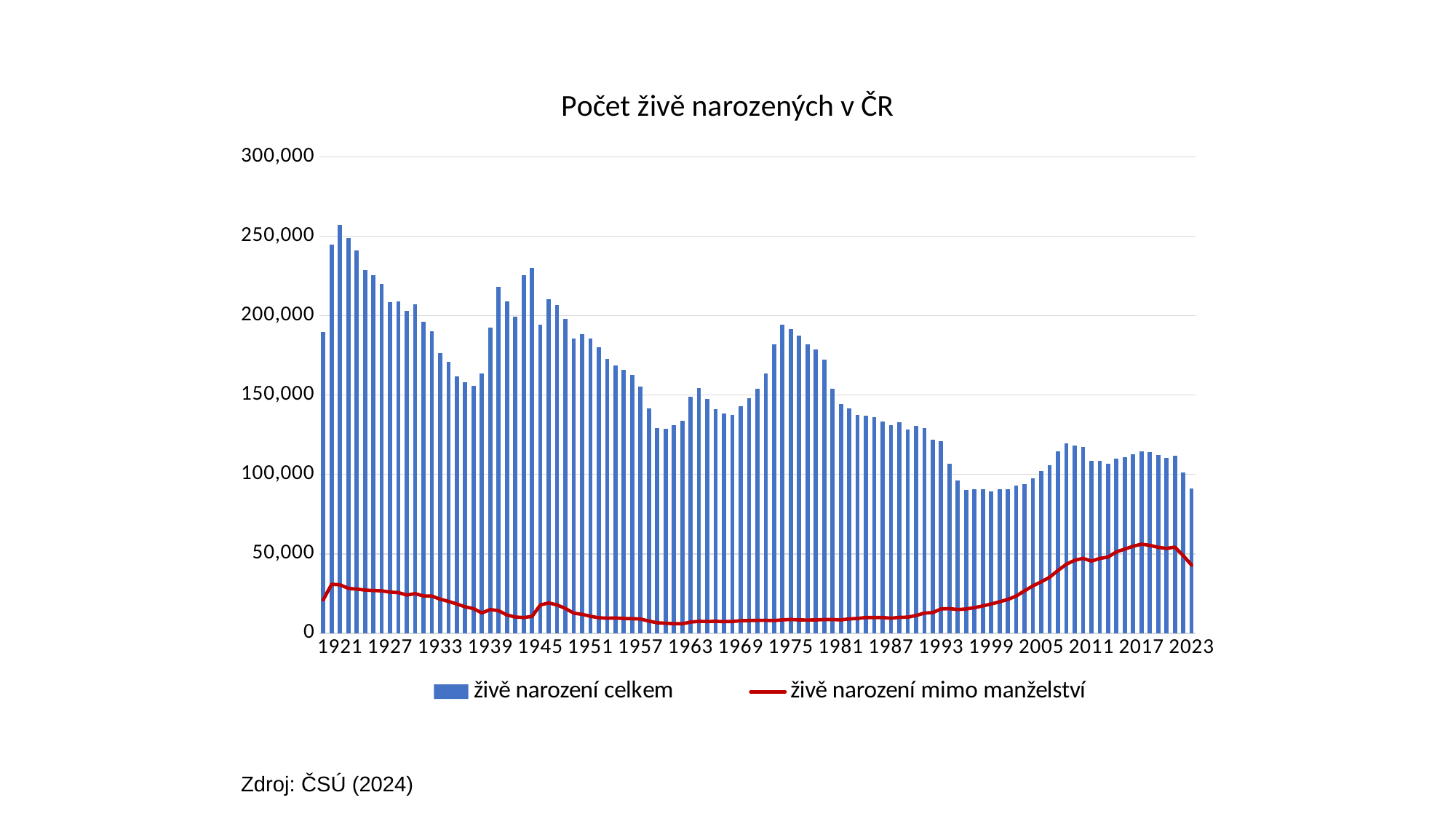

### Chart: Počet živě narozených v ČR

| Category | živě narození celkem | živě narození mimo manželství |
|---|---|---|
| 2023 | 91149.0 | 42925.0 |
| 2022 | 101299.0 | 48872.0 |
| 2021 | 111793.0 | 54203.0 |
| 2020 | 110200.0 | 53408.0 |
| 2019 | 112231.0 | 54093.0 |
| 2018 | 114036.0 | 55338.0 |
| 2017 | 114405.0 | 56091.0 |
| 2016 | 112663.0 | 54733.0 |
| 2015 | 110764.0 | 52976.0 |
| 2014 | 109860.0 | 51267.0 |
| 2013 | 106751.0 | 48000.0 |
| 2012 | 108576.0 | 47088.0 |
| 2011 | 108673.0 | 45421.0 |
| 2010 | 117153.0 | 47164.0 |
| 2009 | 118348.0 | 45954.0 |
| 2008 | 119570.0 | 43457.0 |
| 2007 | 114632.0 | 39537.0 |
| 2006 | 105831.0 | 35259.0 |
| 2005 | 102211.0 | 32409.0 |
| 2004 | 97664.0 | 29839.0 |
| 2003 | 93685.0 | 26713.0 |
| 2002 | 92786.0 | 23459.0 |
| 2001 | 90715.0 | 21276.0 |
| 2000 | 90910.0 | 19792.0 |
| 1999 | 89471.0 | 18426.0 |
| 1998 | 90535.0 | 17209.0 |
| 1997 | 90657.0 | 16125.0 |
| 1996 | 90446.0 | 15288.0 |
| 1995 | 96097.0 | 14947.0 |
| 1994 | 106579.0 | 15507.0 |
| 1993 | 121025.0 | 15323.0 |
| 1992 | 121705.0 | 13008.0 |
| 1991 | 129354.0 | 12703.0 |
| 1990 | 130564.0 | 11167.0 |
| 1989 | 128356.0 | 10141.0 |
| 1988 | 132667.0 | 10014.0 |
| 1987 | 130921.0 | 9466.0 |
| 1986 | 133356.0 | 9892.0 |
| 1985 | 135881.0 | 9894.0 |
| 1984 | 136941.0 | 9918.0 |
| 1983 | 137431.0 | 9327.0 |
| 1982 | 141738.0 | 9036.0 |
| 1981 | 144438.0 | 8443.0 |
| 1980 | 153801.0 | 8640.0 |
| 1979 | 172112.0 | 8659.0 |
| 1978 | 178901.0 | 8399.0 |
| 1977 | 181763.0 | 8351.0 |
| 1976 | 187378.0 | 8410.0 |
| 1975 | 191776.0 | 8677.0 |
| 1974 | 194215.0 | 8437.0 |
| 1973 | 181750.0 | 8004.0 |
| 1972 | 163661.0 | 8125.0 |
| 1971 | 154180.0 | 8112.0 |
| 1970 | 147865.0 | 8023.0 |
| 1969 | 143165.0 | 7880.0 |
| 1968 | 137437.0 | 7413.0 |
| 1967 | 138448.0 | 7324.0 |
| 1966 | 141162.0 | 7500.0 |
| 1965 | 147438.0 | 7396.0 |
| 1964 | 154420.0 | 7484.0 |
| 1963 | 148840.0 | 7047.0 |
| 1962 | 133557.0 | 5975.0 |
| 1961 | 131019.0 | 6013.0 |
| 1960 | 128879.0 | 6306.0 |
| 1959 | 128982.0 | 6583.0 |
| 1958 | 141762.0 | 7648.0 |
| 1957 | 155429.0 | 8979.0 |
| 1956 | 162509.0 | 9164.0 |
| 1955 | 165874.0 | 9308.0 |
| 1954 | 168402.0 | 9595.0 |
| 1953 | 172547.0 | 9485.0 |
| 1952 | 180143.0 | 9733.0 |
| 1951 | 185570.0 | 10714.0 |
| 1950 | 188341.0 | 11923.0 |
| 1949 | 185484.0 | 12666.0 |
| 1948 | 197837.0 | 15601.0 |
| 1947 | 206745.0 | 17839.0 |
| 1946 | 210454.0 | 19079.0 |
| 1945 | 194182.0 | 17836.0 |
| 1944 | 230183.0 | 10609.0 |
| 1943 | 225379.0 | 9903.0 |
| 1942 | 199259.0 | 10226.0 |
| 1941 | 208913.0 | 11493.0 |
| 1940 | 218043.0 | 14189.0 |
| 1939 | 192344.0 | 14918.0 |
| 1938 | 163525.0 | 12778.0 |
| 1937 | 155996.0 | 15458.0 |
| 1936 | 157992.0 | 16663.0 |
| 1935 | 161748.0 | 18425.0 |
| 1934 | 171042.0 | 20074.0 |
| 1933 | 176201.0 | 21465.0 |
| 1932 | 190397.0 | 23415.0 |
| 1931 | 196214.0 | 23501.0 |
| 1930 | 207224.0 | 24926.0 |
| 1929 | 203064.0 | 24070.0 |
| 1928 | 208942.0 | 25596.0 |
| 1927 | 208711.0 | 25914.0 |
| 1926 | 219802.0 | 26696.0 |
| 1925 | 225555.0 | 26886.0 |
| 1924 | 228894.0 | 27198.0 |
| 1923 | 241230.0 | 27789.0 |
| 1922 | 248728.0 | 28274.0 |
| 1921 | 257281.0 | 30524.0 |
| 1920 | 244668.0 | 30810.0 |
| 1919 | 189675.0 | 21090.0 |
Zdroj: ČSÚ (2024)